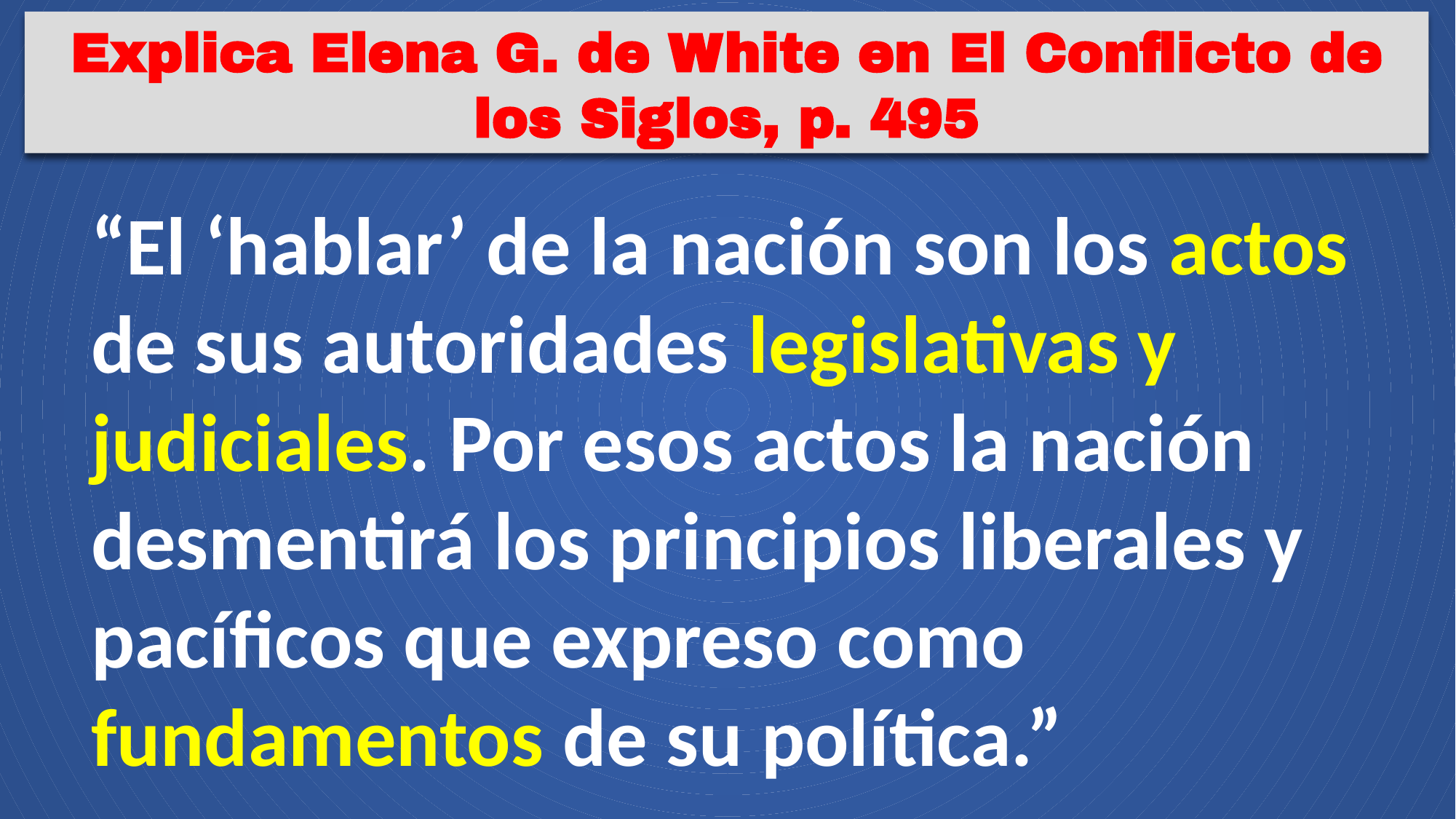

Explica Elena G. de White en El Conflicto de los Siglos, p. 495
“El ‘hablar’ de la nación son los actos de sus autoridades legislativas y judiciales. Por esos actos la nación desmentirá los principios liberales y pacíficos que expreso como fundamentos de su política.”